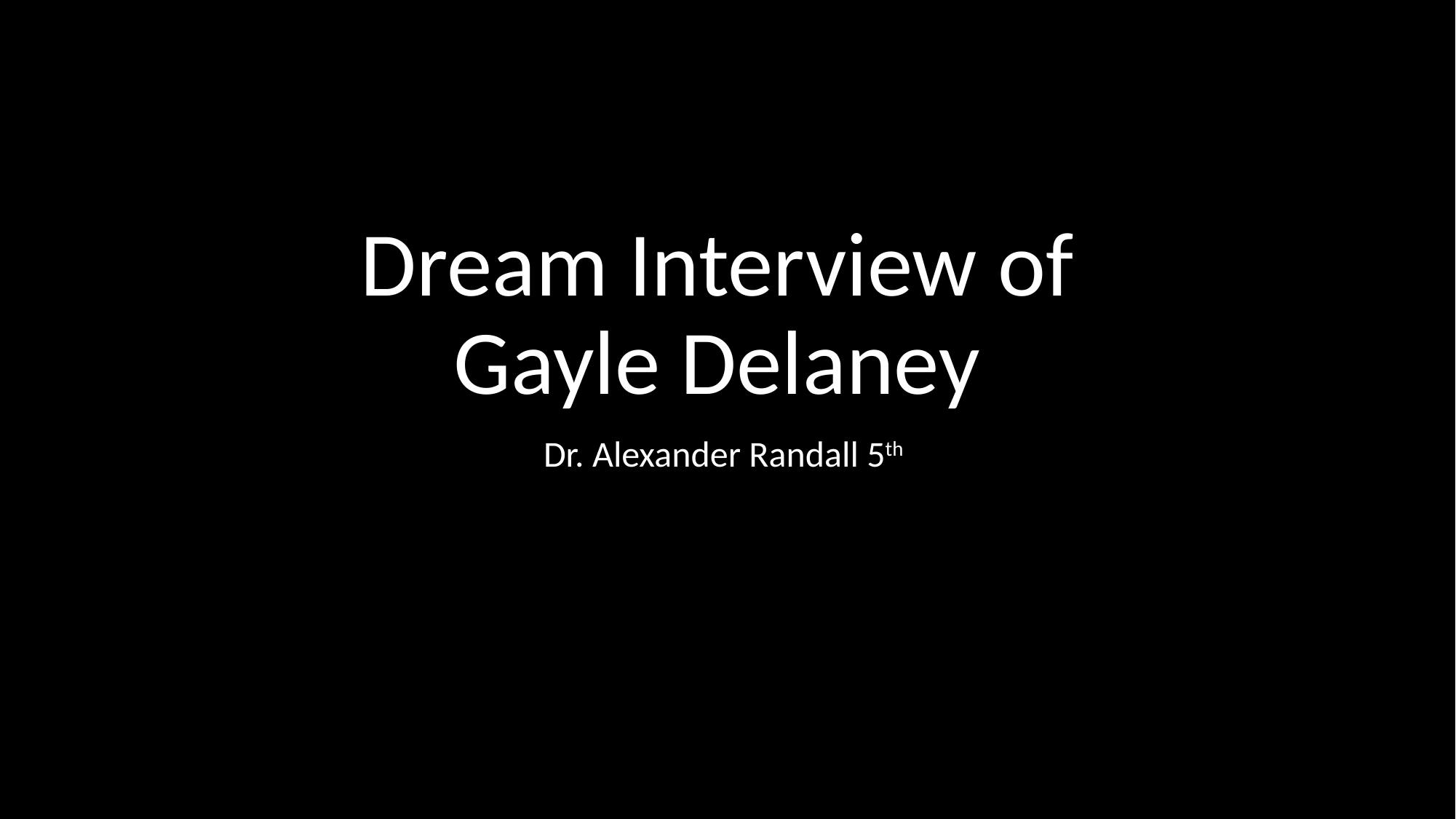

# Dream Interview of Gayle Delaney
Dr. Alexander Randall 5th